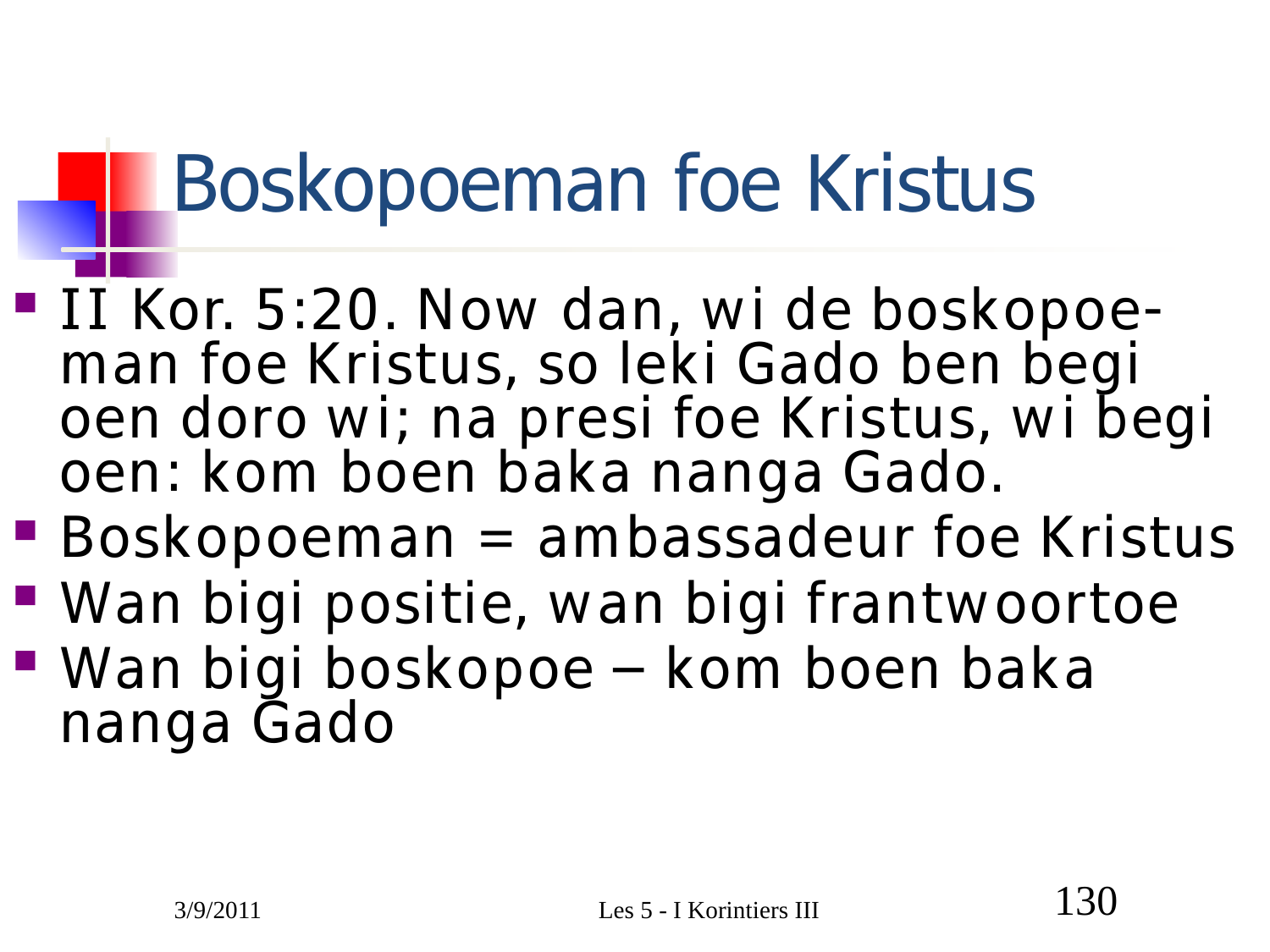

# Boskopoeman foe Kristus
II Kor. 5:20. Now dan, wi de boskopoe-man foe Kristus, so leki Gado ben begi oen doro wi; na presi foe Kristus, wi begi oen: kom boen baka nanga Gado.
Boskopoeman = ambassadeur foe Kristus
Wan bigi positie, wan bigi frantwoortoe
Wan bigi boskopoe – kom boen baka nanga Gado
3/9/2011
Les 5 - I Korintiers III
130